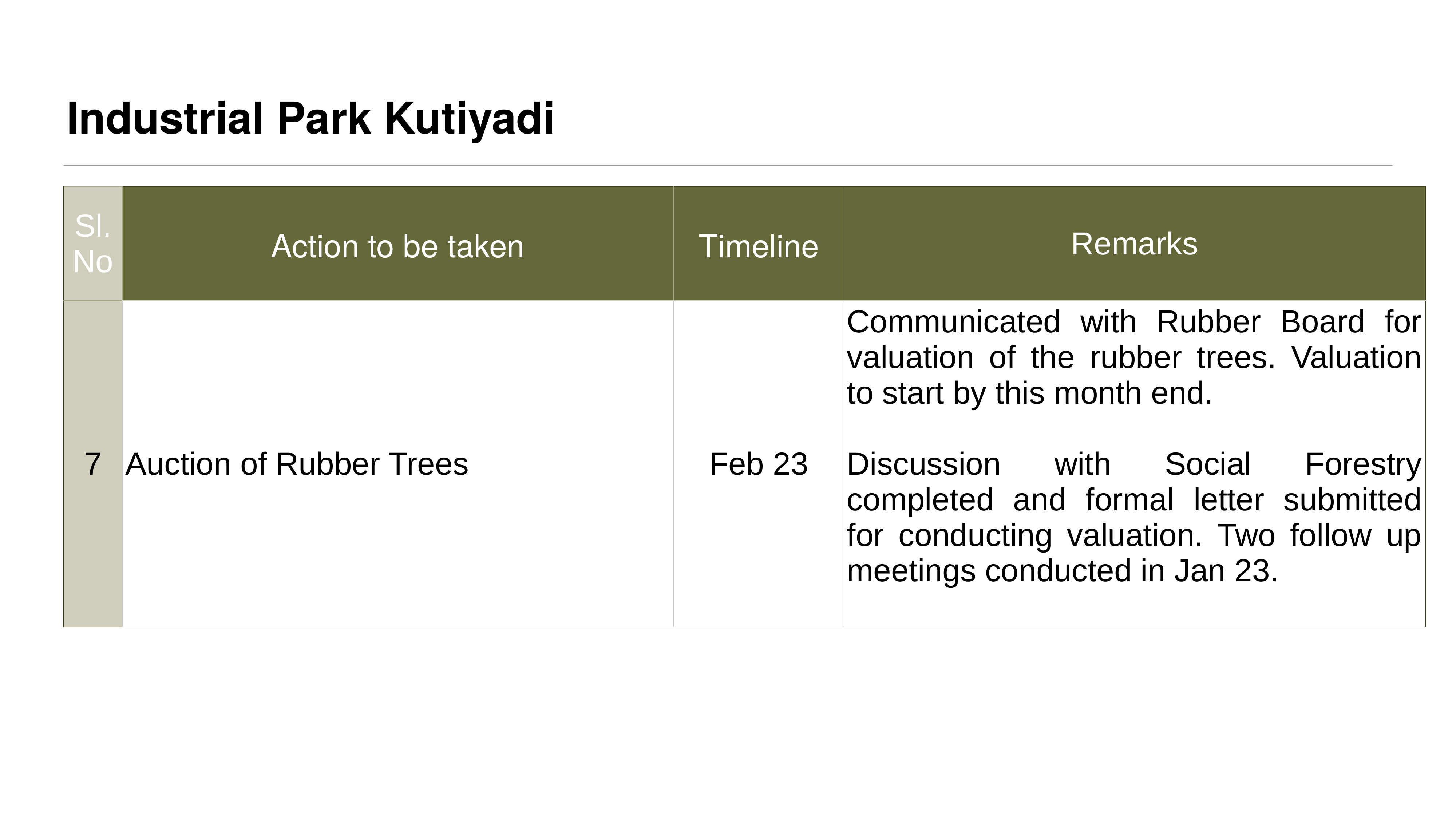

# Industrial Park Kutiyadi
| Sl. No | Action to be taken | Timeline | Remarks |
| --- | --- | --- | --- |
| 7 | Auction of Rubber Trees | Feb 23 | Communicated with Rubber Board for valuation of the rubber trees. Valuation to start by this month end. Discussion with Social Forestry completed and formal letter submitted for conducting valuation. Two follow up meetings conducted in Jan 23. |